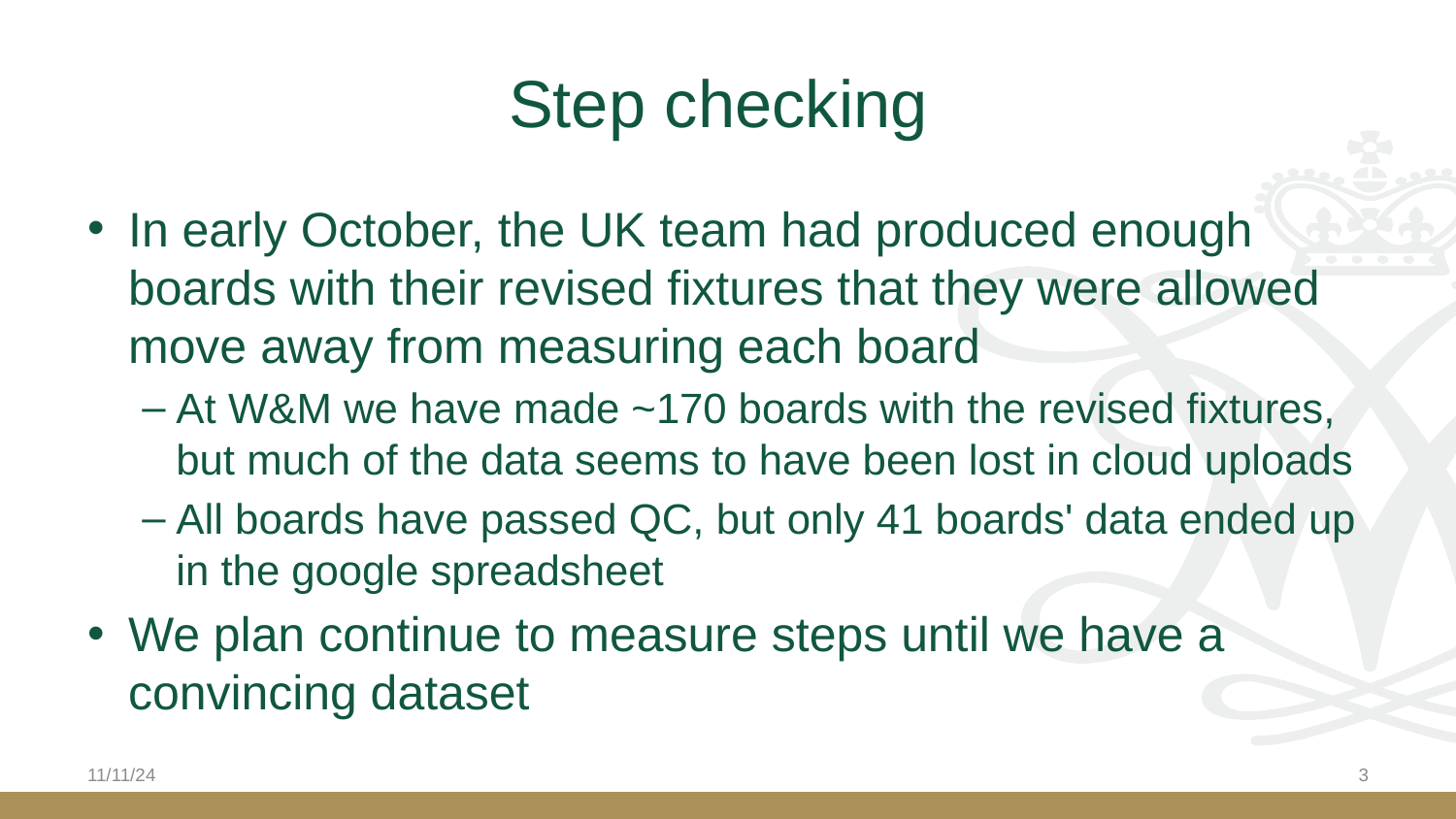

# Step checking
In early October, the UK team had produced enough boards with their revised fixtures that they were allowed move away from measuring each board
At W&M we have made ~170 boards with the revised fixtures, but much of the data seems to have been lost in cloud uploads
All boards have passed QC, but only 41 boards' data ended up in the google spreadsheet
We plan continue to measure steps until we have a convincing dataset

11/11/24
3